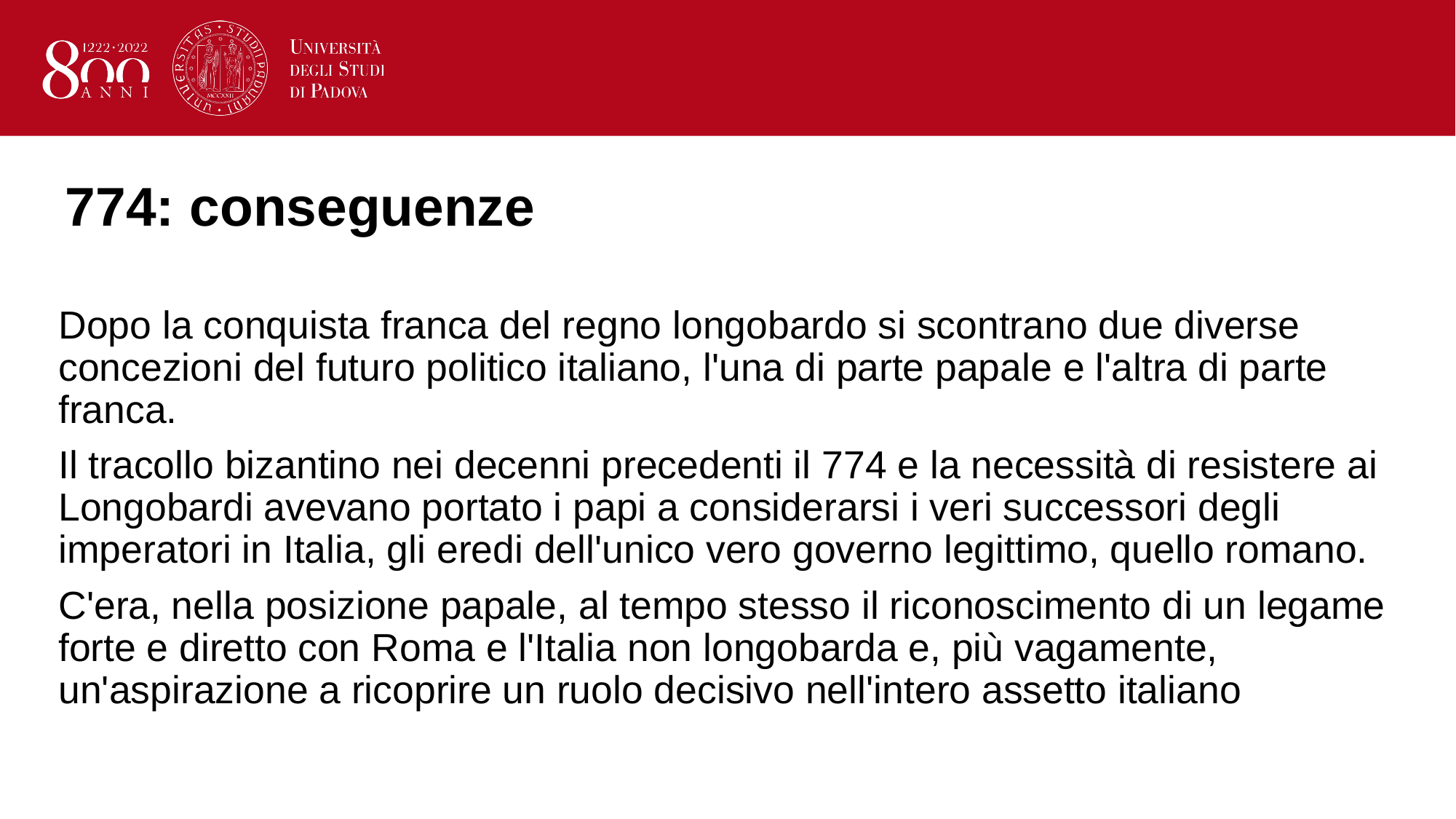

# 774: conseguenze
Dopo la conquista franca del regno longobardo si scontrano due diverse concezioni del futuro politico italiano, l'una di parte papale e l'altra di parte franca.
Il tracollo bizantino nei decenni precedenti il 774 e la necessità di resistere ai Longobardi avevano portato i papi a considerarsi i veri successori degli imperatori in Italia, gli eredi dell'unico vero governo legittimo, quello romano.
C'era, nella posizione papale, al tempo stesso il riconoscimento di un legame forte e diretto con Roma e l'Italia non longobarda e, più vagamente, un'aspirazione a ricoprire un ruolo decisivo nell'intero assetto italiano